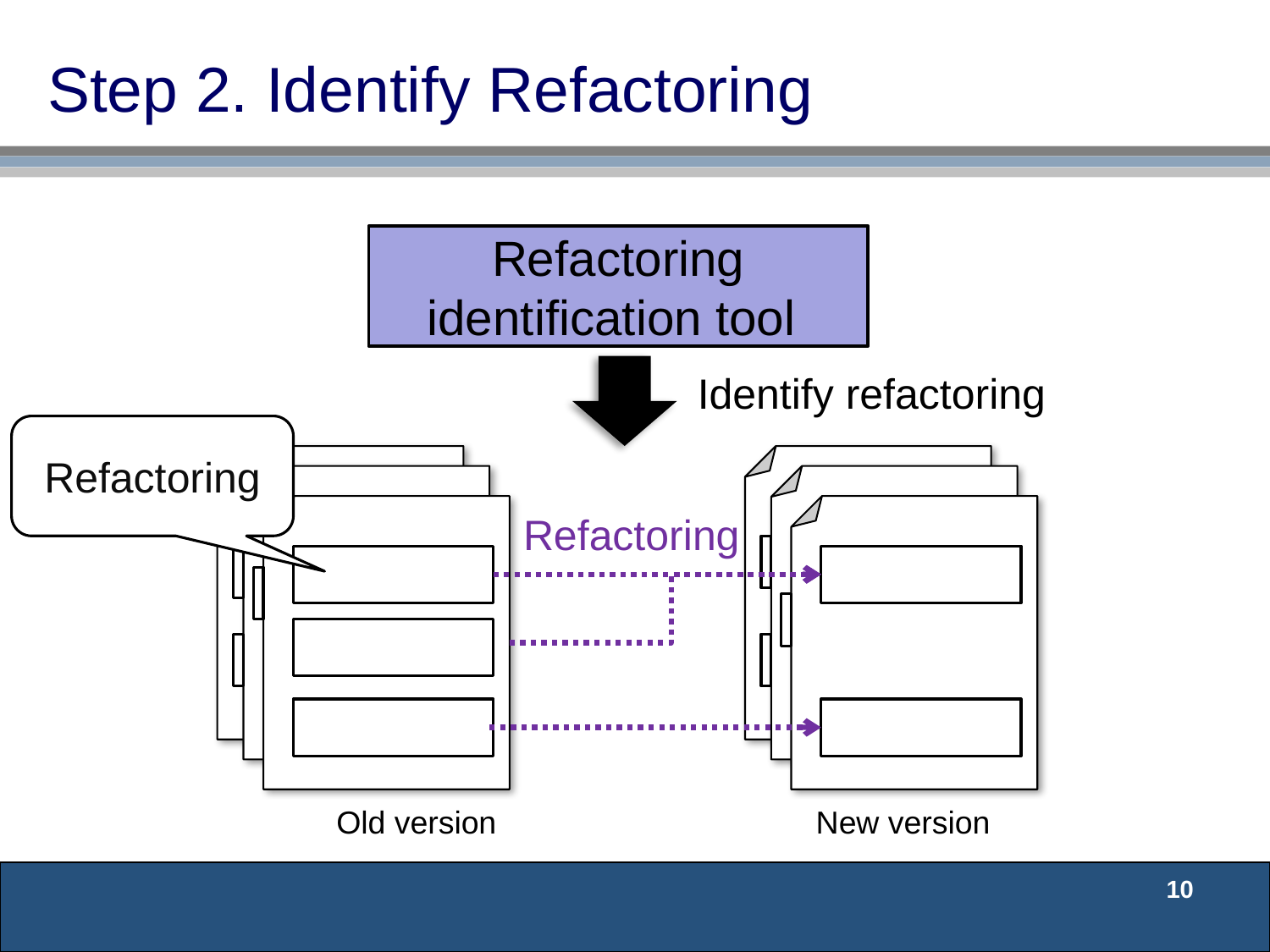

# Step 2. Identify Refactoring

Refactoring identification tool

Identify refactoring
Refactoring

              Refactoring

 Old version                                    New version
10